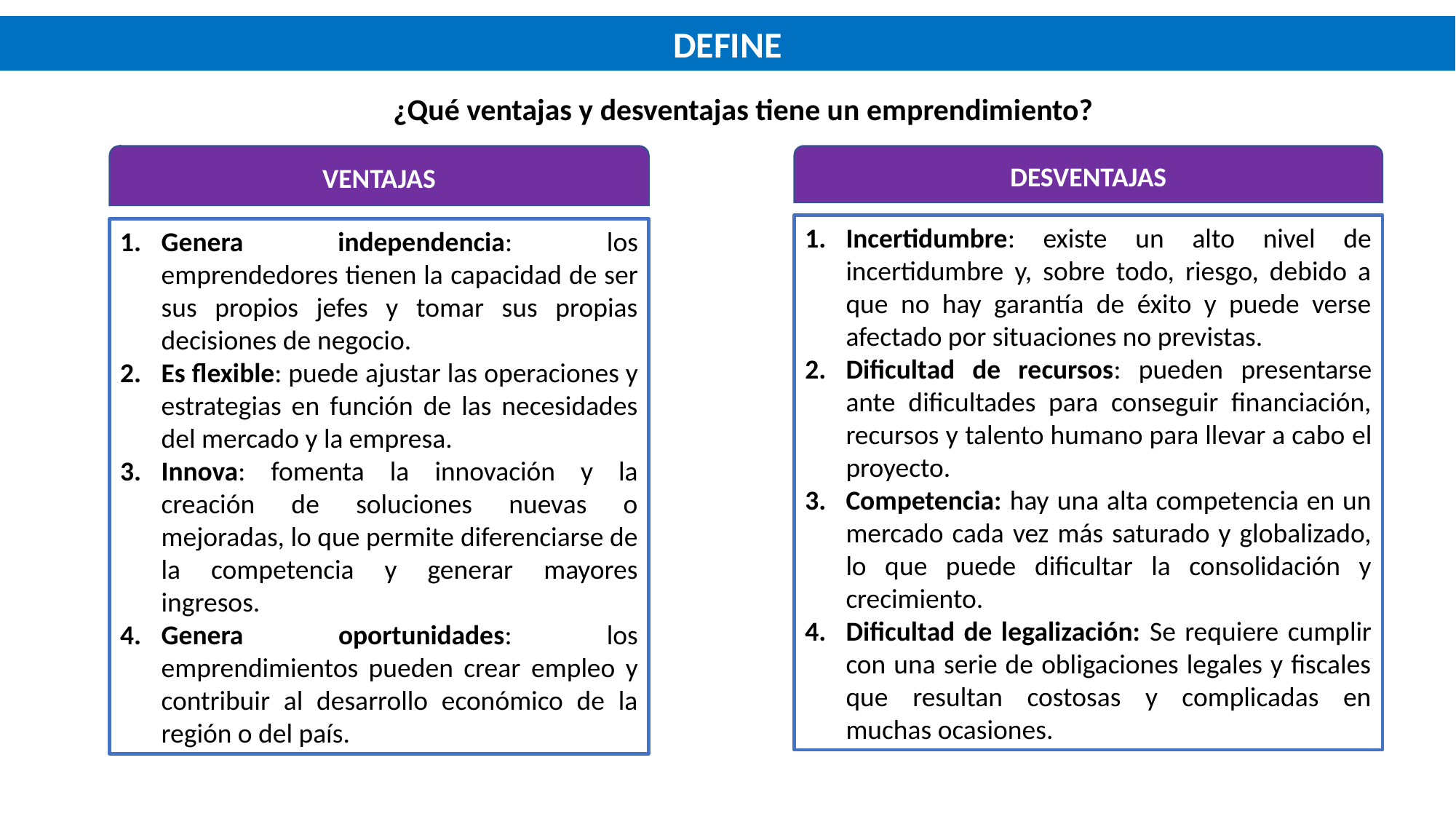

DEFINE
¿Qué ventajas y desventajas tiene un emprendimiento?
VENTAJAS
Genera independencia: los emprendedores tienen la capacidad de ser sus propios jefes y tomar sus propias decisiones de negocio.
Es ﬂexible: puede ajustar las operaciones y estrategias en función de las necesidades del mercado y la empresa.
Innova: fomenta la innovación y la creación de soluciones nuevas o mejoradas, lo que permite diferenciarse de la competencia y generar mayores ingresos.
Genera oportunidades: los emprendimientos pueden crear empleo y contribuir al desarrollo económico de la región o del país.
DESVENTAJAS
Incertidumbre: existe un alto nivel de incertidumbre y, sobre todo, riesgo, debido a que no hay garantía de éxito y puede verse afectado por situaciones no previstas.
Diﬁcultad de recursos: pueden presentarse ante diﬁcultades para conseguir ﬁnanciación, recursos y talento humano para llevar a cabo el proyecto.
Competencia: hay una alta competencia en un mercado cada vez más saturado y globalizado, lo que puede diﬁcultar la consolidación y crecimiento.
Diﬁcultad de legalización: Se requiere cumplir con una serie de obligaciones legales y ﬁscales que resultan costosas y complicadas en muchas ocasiones.